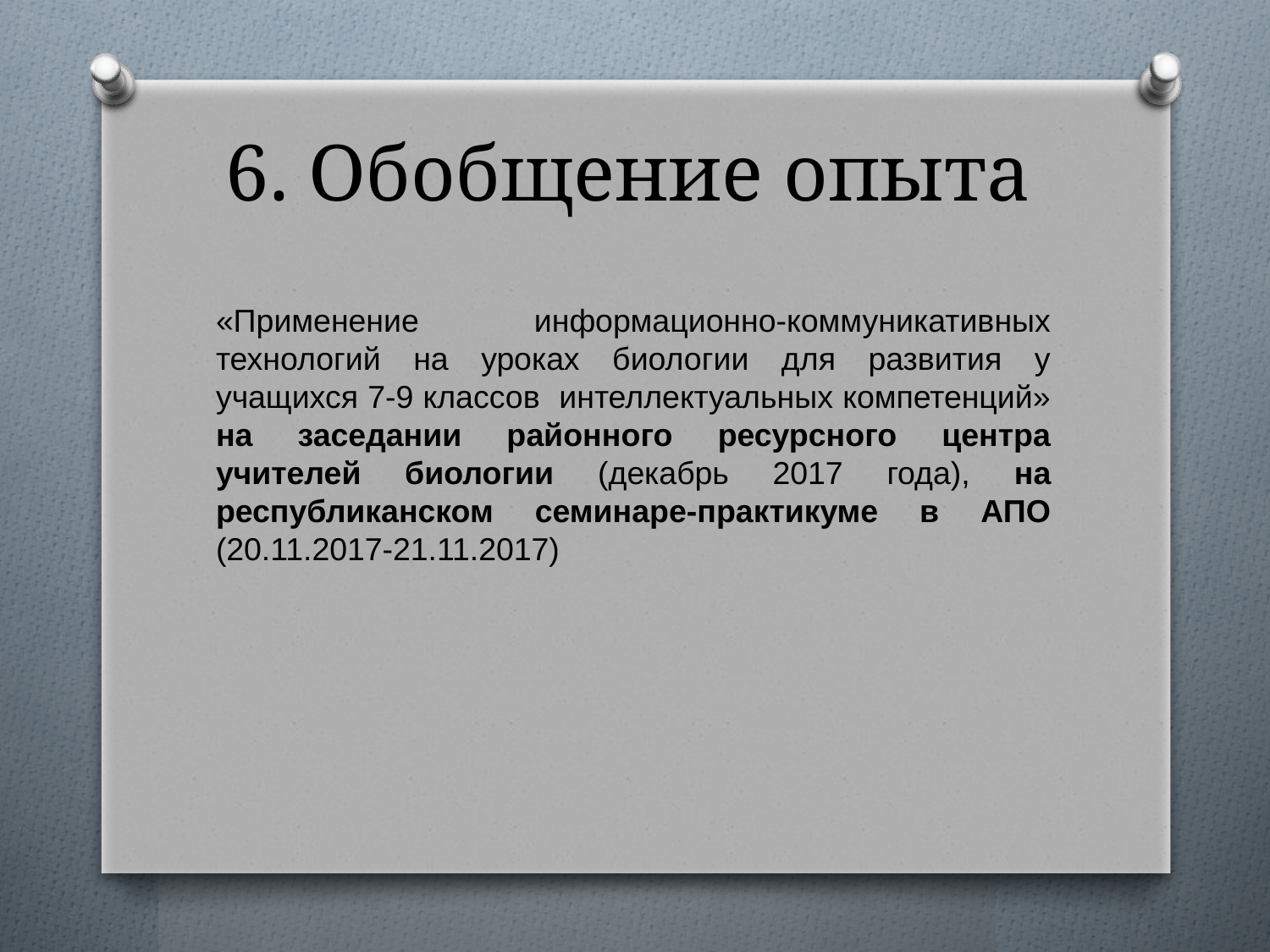

# 6. Обобщение опыта
«Применение информационно-коммуникативных технологий на уроках биологии для развития у учащихся 7-9 классов  интеллектуальных компетенций» на заседании районного ресурсного центра учителей биологии (декабрь 2017 года), на республиканском семинаре-практикуме в АПО (20.11.2017-21.11.2017)